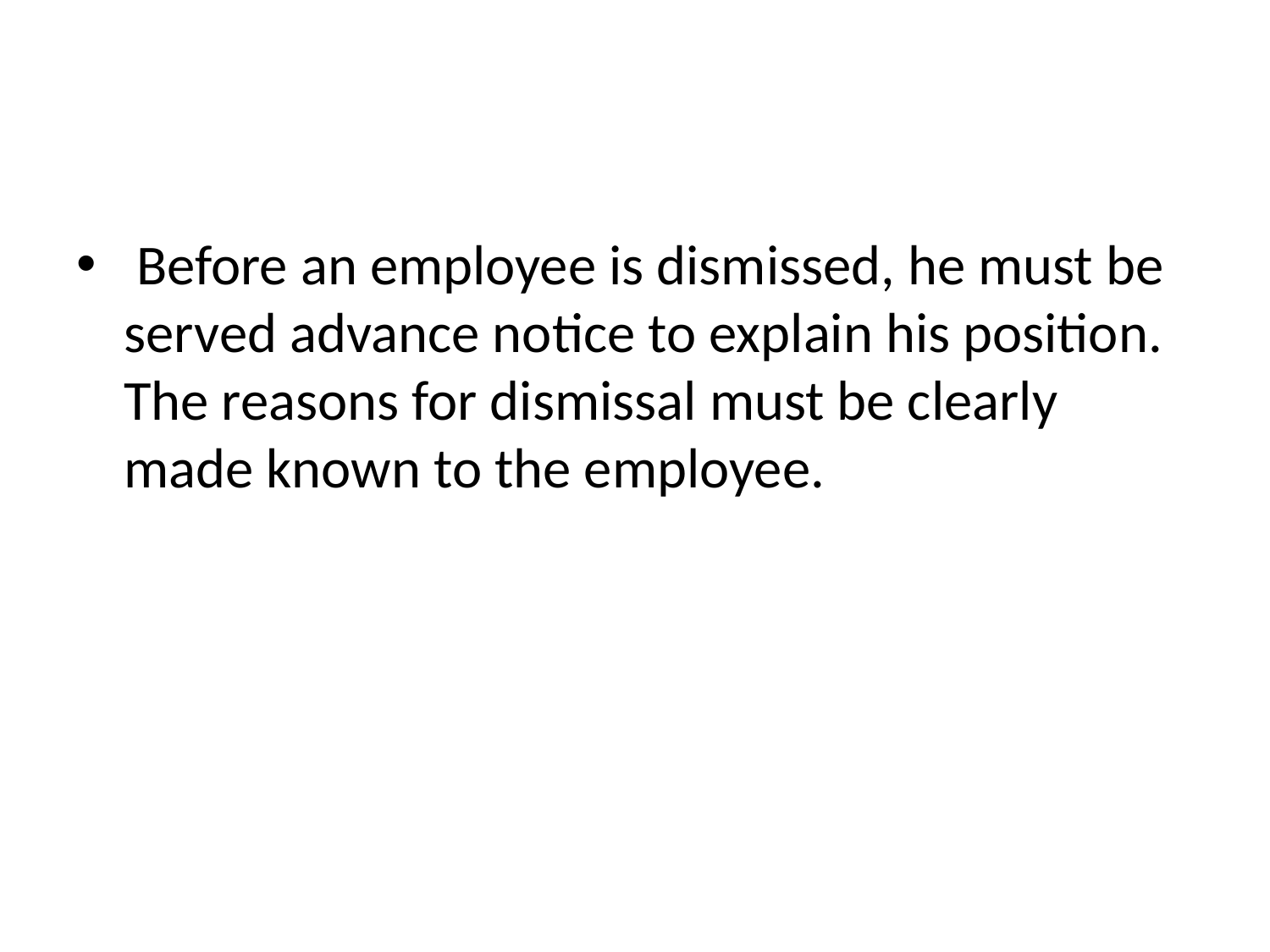

#
 Before an employee is dismissed, he must be served advance notice to explain his position. The reasons for dismissal must be clearly made known to the employee.